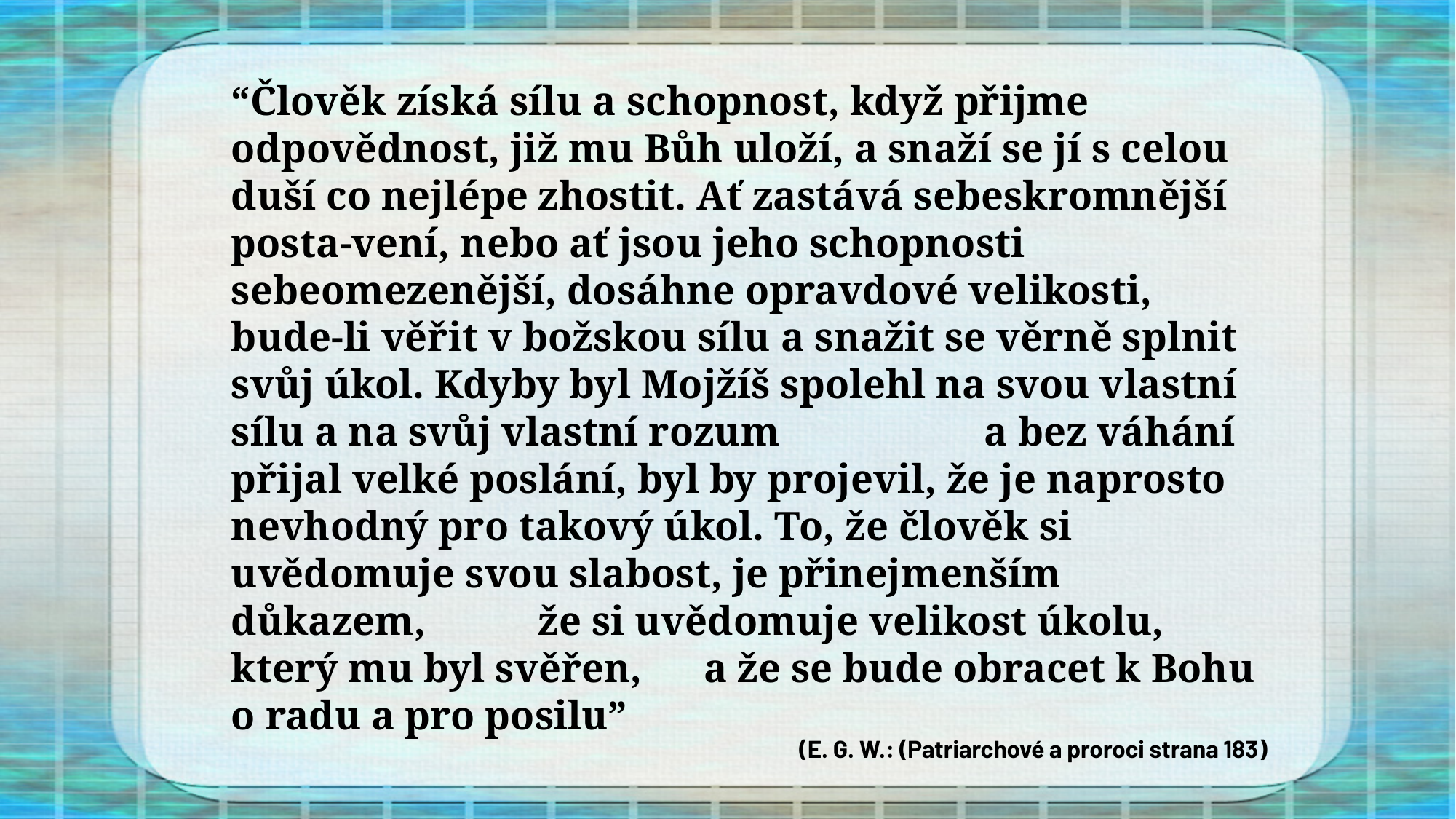

“Člověk získá sílu a schopnost, když přijme odpovědnost, již mu Bůh uloží, a snaží se jí s celou duší co nejlépe zhostit. Ať zastává sebeskromnější posta-vení, nebo ať jsou jeho schopnosti sebeomezenější, dosáhne opravdové velikosti, bude-li věřit v božskou sílu a snažit se věrně splnit svůj úkol. Kdyby byl Mojžíš spolehl na svou vlastní sílu a na svůj vlastní rozum                    a bez váhání přijal velké poslání, byl by projevil, že je naprosto nevhodný pro takový úkol. To, že člověk si uvědomuje svou slabost, je přinejmenším důkazem,           že si uvědomuje velikost úkolu, který mu byl svěřen,      a že se bude obracet k Bohu o radu a pro posilu”
(E. G. W.: (Patriarchové a proroci strana 183)